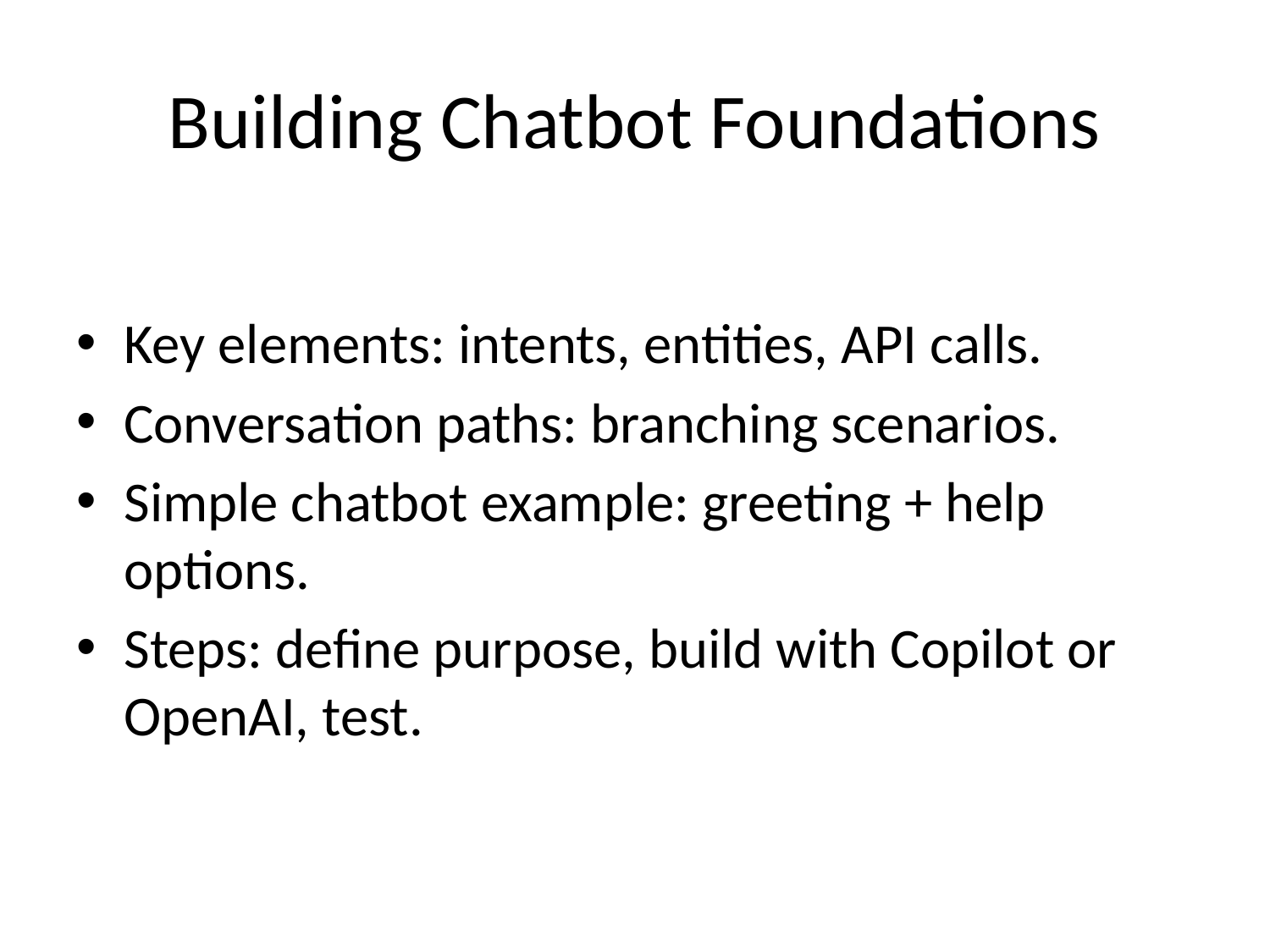

# Building Chatbot Foundations

Key elements: intents, entities, API calls.
Conversation paths: branching scenarios.
Simple chatbot example: greeting + help options.
Steps: define purpose, build with Copilot or OpenAI, test.